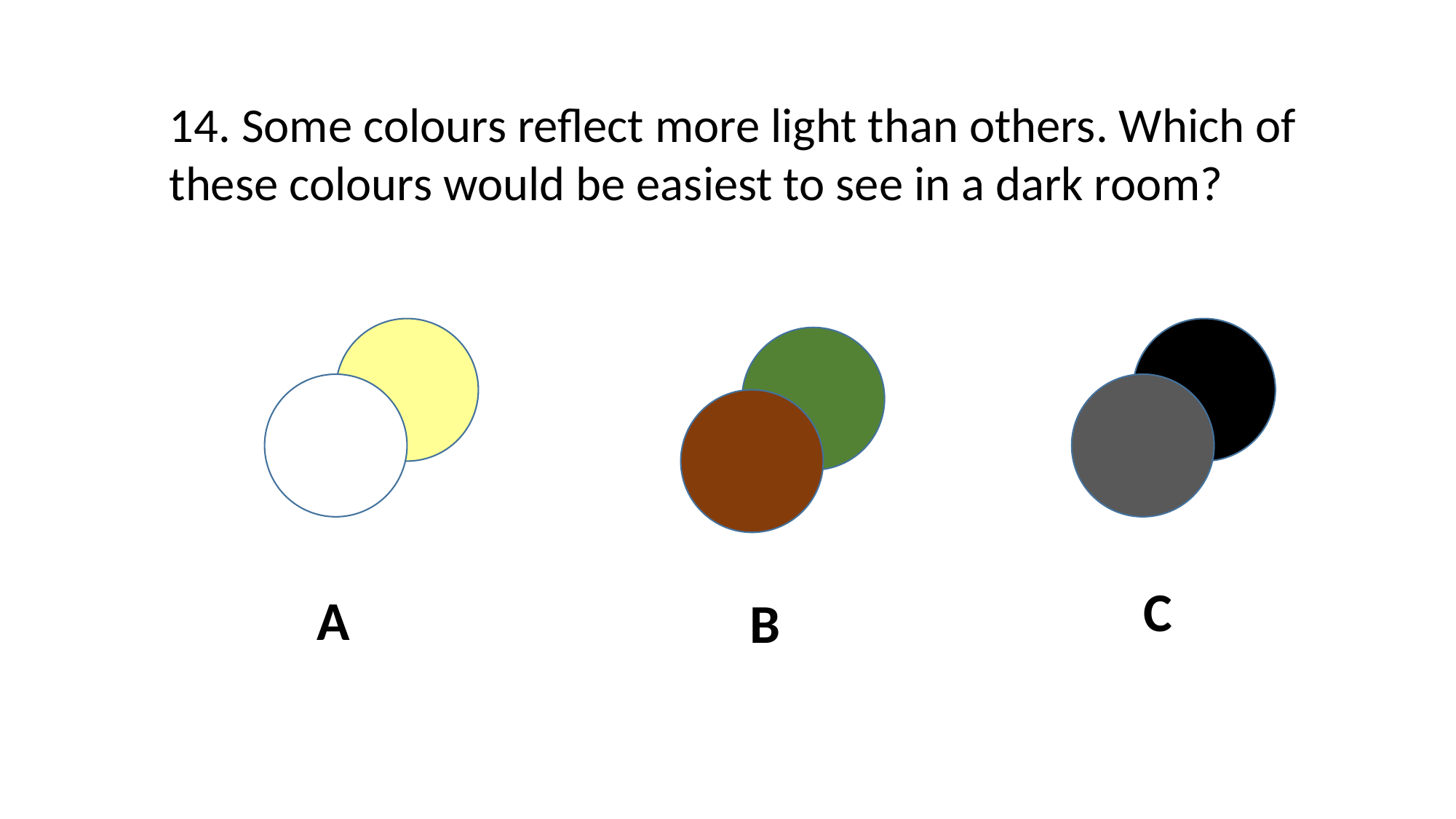

14. Some colours reflect more light than others. Which of these colours would be easiest to see in a dark room?

C
A
B